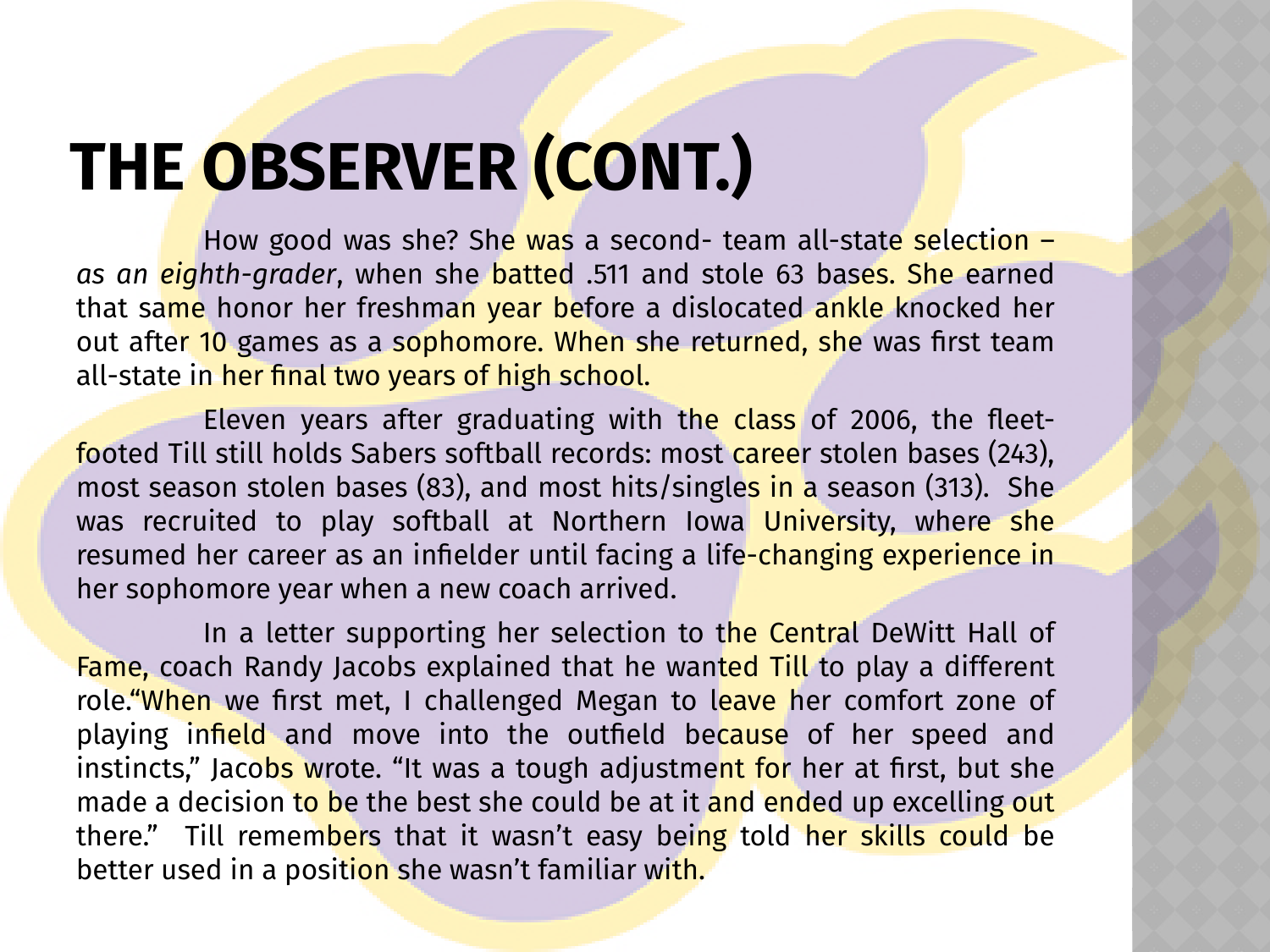

# The Observer (cont.)
	How good was she? She was a second- team all-state selection – as an eighth-grader, when she batted .511 and stole 63 bases. She earned that same honor her freshman year before a dislocated ankle knocked her out after 10 games as a sophomore. When she returned, she was first team all-state in her final two years of high school.
	Eleven years after graduating with the class of 2006, the fleet-footed Till still holds Sabers softball records: most career stolen bases (243), most season stolen bases (83), and most hits/singles in a season (313).  She was recruited to play softball at Northern Iowa University, where she resumed her career as an infielder until facing a life-changing experience in her sophomore year when a new coach arrived.
	In a letter supporting her selection to the Central DeWitt Hall of Fame, coach Randy Jacobs explained that he wanted Till to play a different role.“When we first met, I challenged Megan to leave her comfort zone of playing infield and move into the outfield because of her speed and instincts,” Jacobs wrote. “It was a tough adjustment for her at first, but she made a decision to be the best she could be at it and ended up excelling out there.”  Till remembers that it wasn’t easy being told her skills could be better used in a position she wasn’t familiar with.